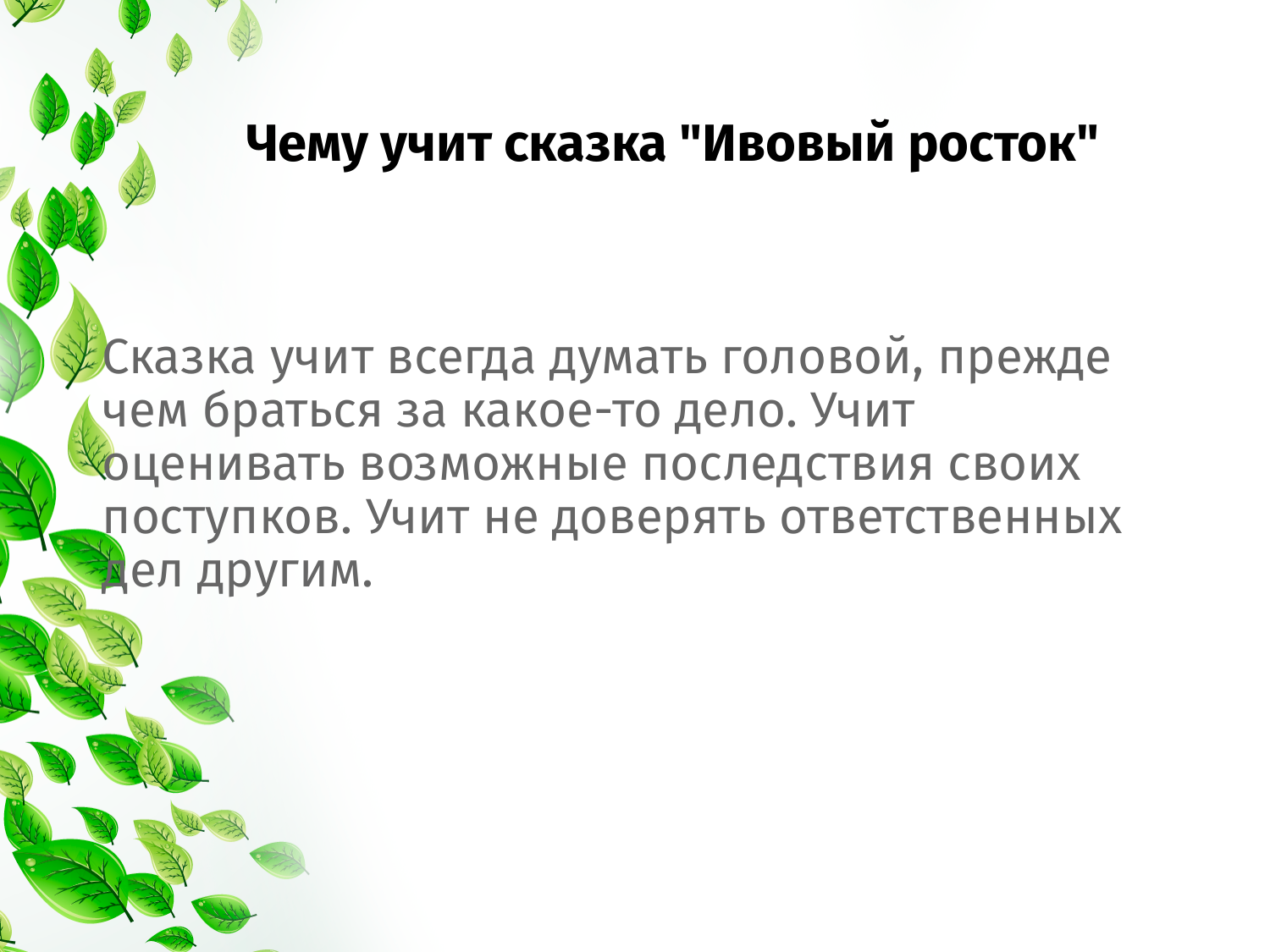

# Чему учит сказка "Ивовый росток"
Сказка учит всегда думать головой, прежде чем браться за какое-то дело. Учит оценивать возможные последствия своих поступков. Учит не доверять ответственных дел другим.